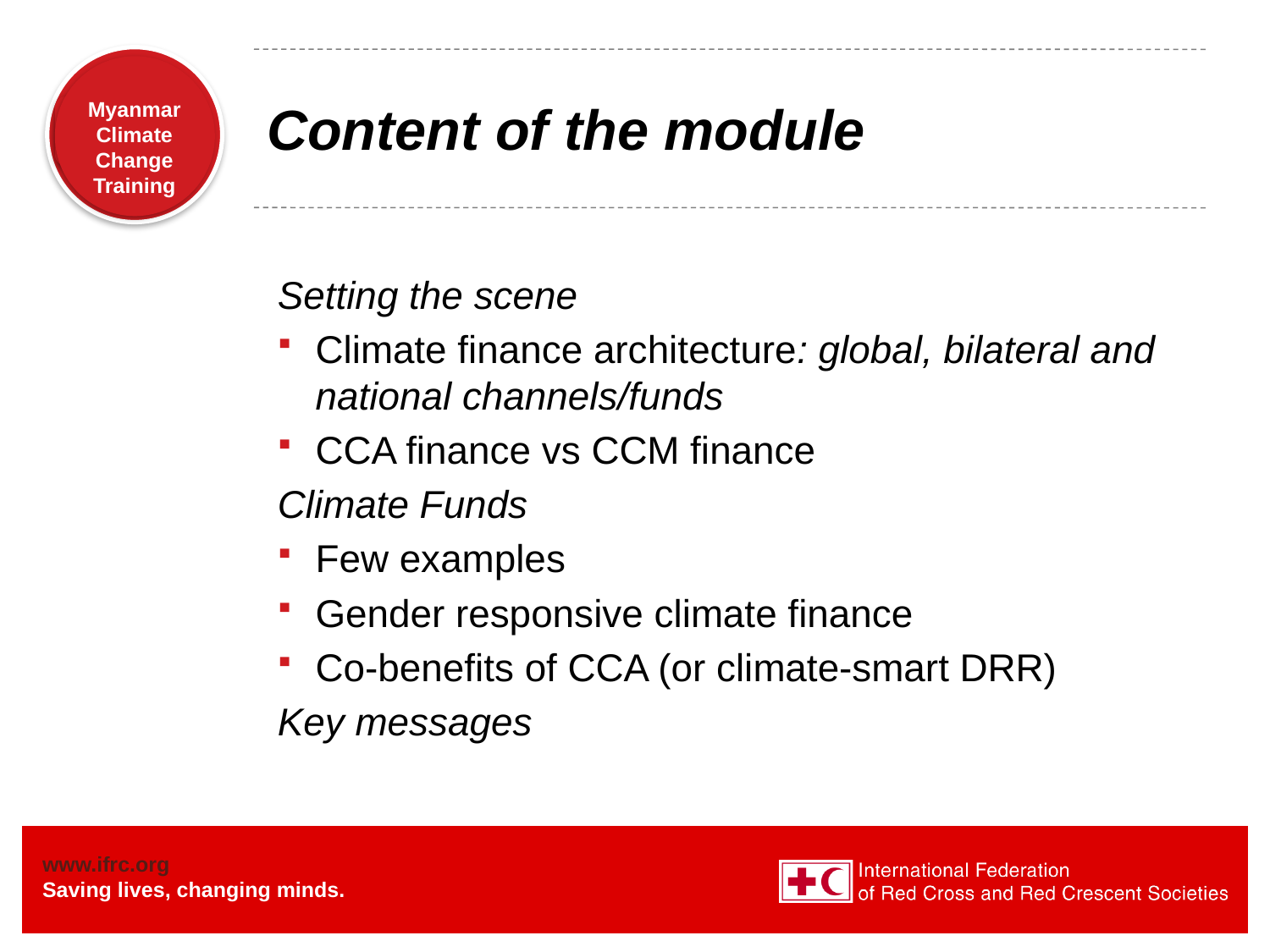

# Content of the module
Setting the scene
Climate finance architecture: global, bilateral and national channels/funds
CCA finance vs CCM finance
Climate Funds
Few examples
Gender responsive climate finance
Co-benefits of CCA (or climate-smart DRR)
Key messages